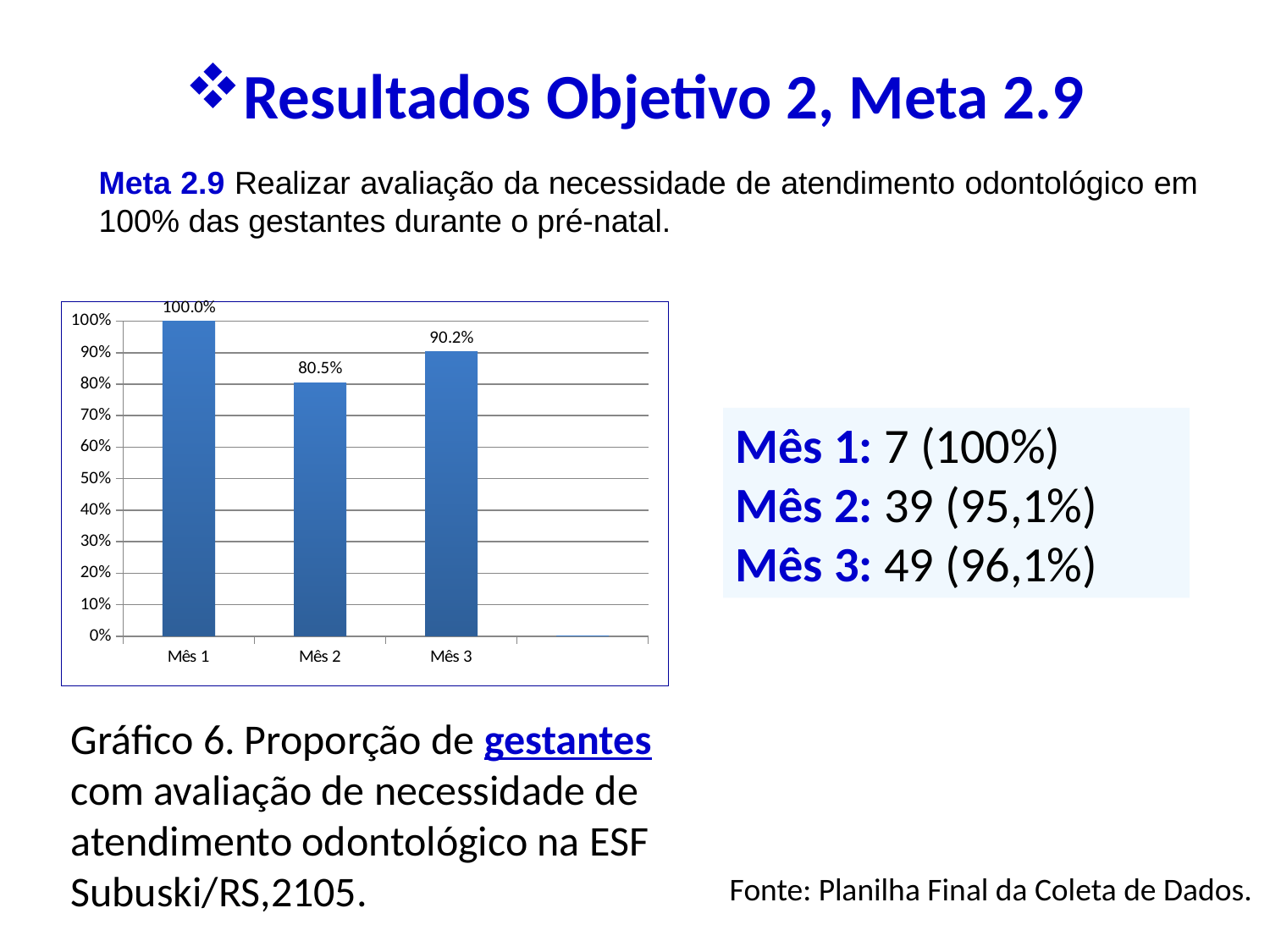

Resultados Objetivo 2, Meta 2.9
Meta 2.9 Realizar avaliação da necessidade de atendimento odontológico em 100% das gestantes durante o pré-natal.

### Chart

| Category | Proporção de gestantes com avaliação de necessidade de atendimento odontológico  |
|---|---|
| Mês 1 | 1.0 |
| Mês 2 | 0.8048780487804879 |
| Mês 3 | 0.9019607843137255 |
| Mês 4 | 0.0 |
Mês 1: 7 (100%)
Mês 2: 39 (95,1%)
Mês 3: 49 (96,1%)

Gráfico 6. Proporção de gestantes com avaliação de necessidade de atendimento odontológico na ESF Subuski/RS,2105.
Fonte: Planilha Final da Coleta de Dados.